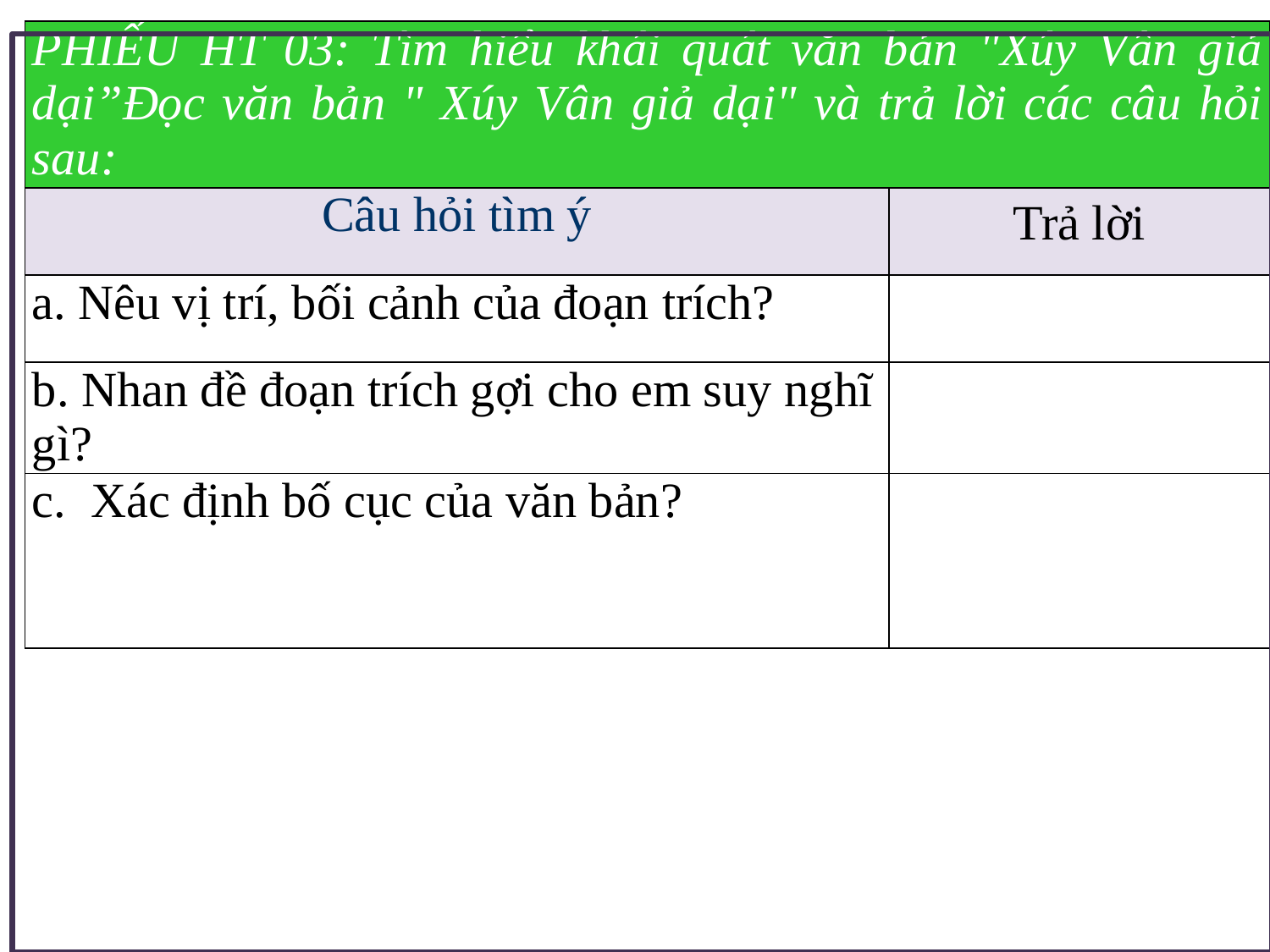

| PHIẾU HT 03: Tìm hiểu khái quát văn bản "Xúy Vân giả dại”Đọc văn bản " Xúy Vân giả dại" và trả lời các câu hỏi sau: |  |
| --- | --- |
| Câu hỏi tìm ý | Trả lời |
| a. Nêu vị trí, bối cảnh của đoạn trích? |  |
| b. Nhan đề đoạn trích gợi cho em suy nghĩ gì? |  |
| c. Xác định bố cục của văn bản? |  |